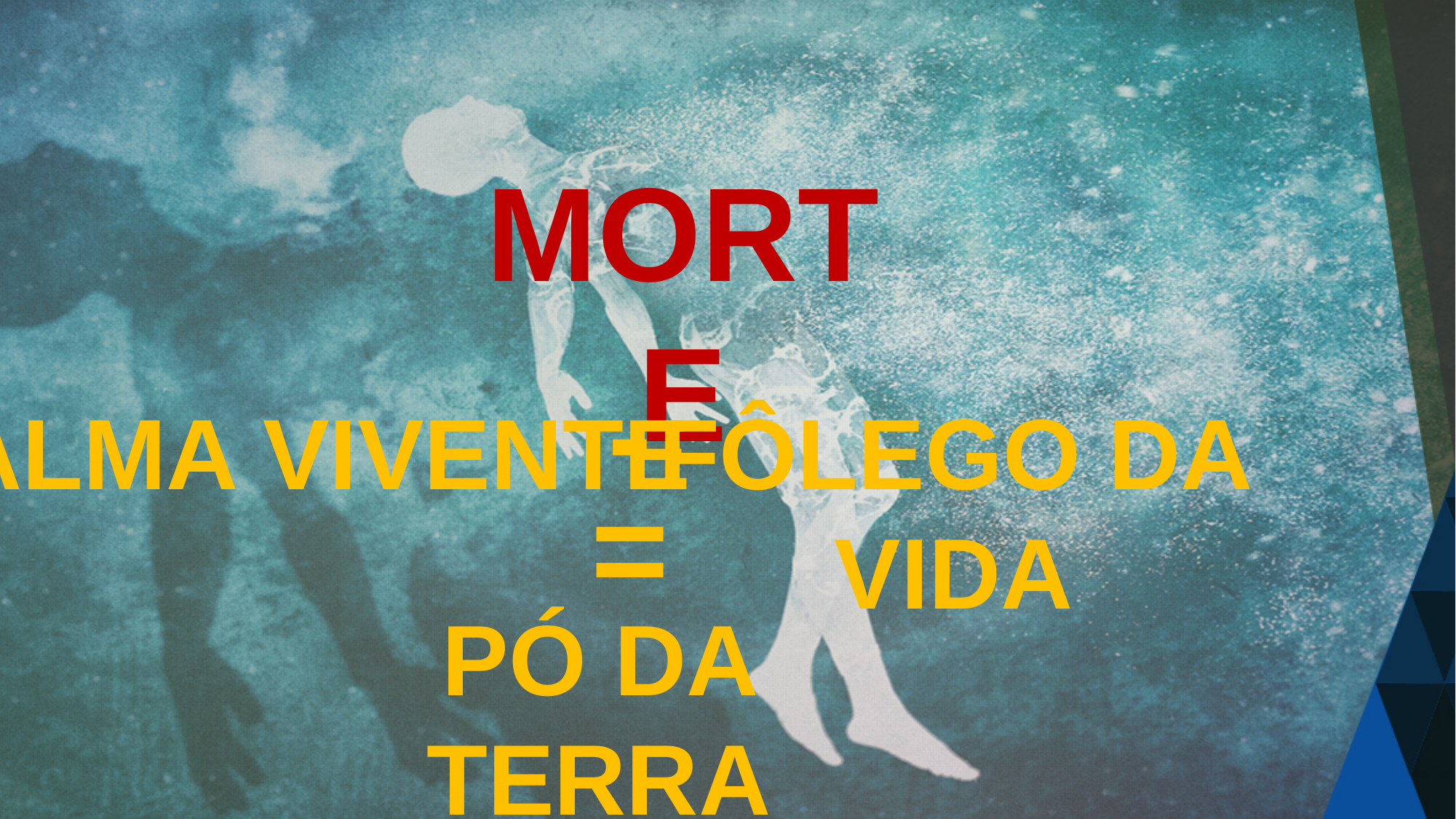

MORTE
-
ALMA VIVENTE
FÔLEGO DA VIDA
=
PÓ DA TERRA